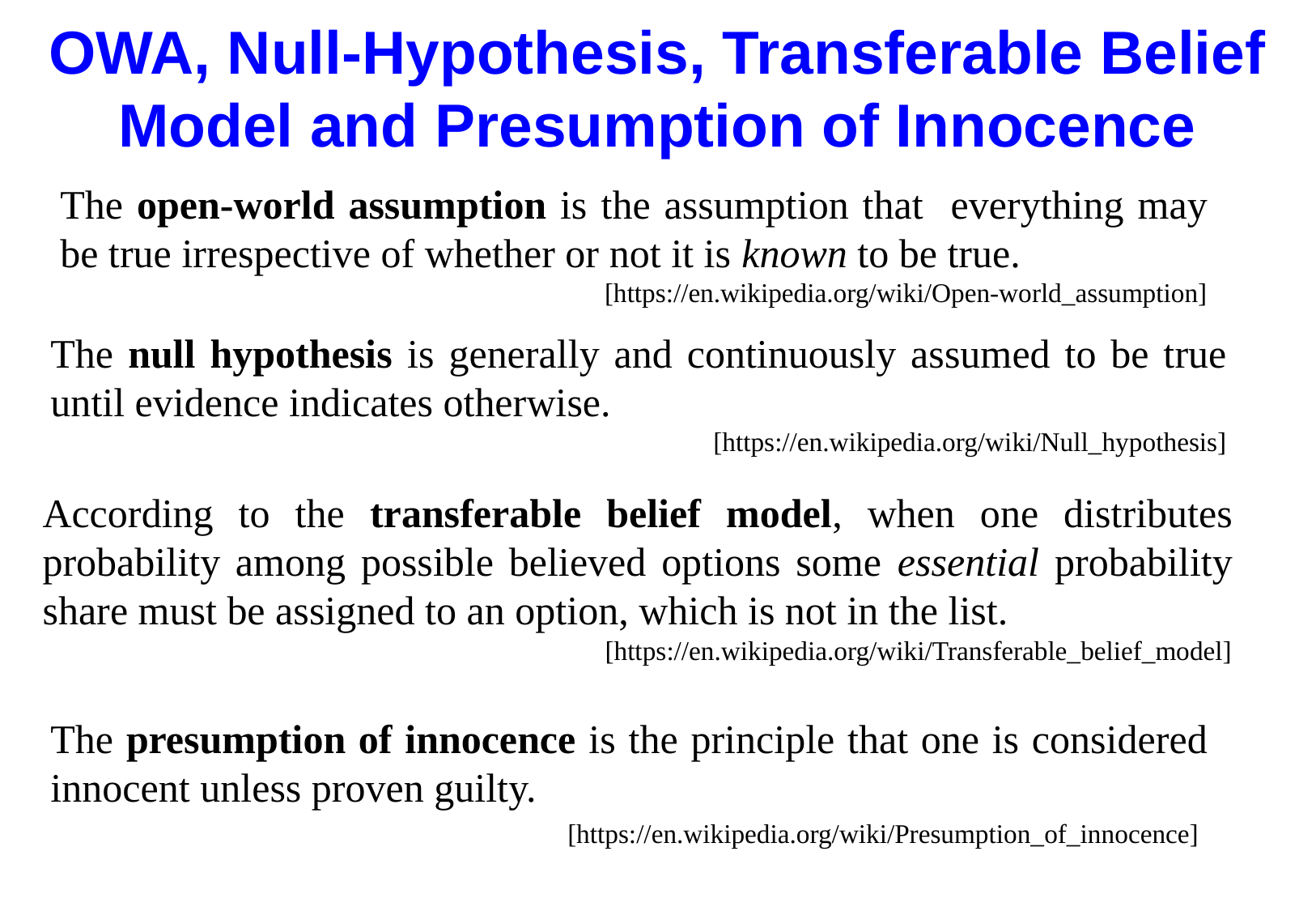

OWA, Null-Hypothesis, Transferable Belief Model and Presumption of Innocence
The open-world assumption is the assumption that  everything may be true irrespective of whether or not it is known to be true.
[https://en.wikipedia.org/wiki/Open-world_assumption]
The null hypothesis is generally and continuously assumed to be true until evidence indicates otherwise.
[https://en.wikipedia.org/wiki/Null_hypothesis]
According to the transferable belief model, when one distributes probability among possible believed options some essential probability share must be assigned to an option, which is not in the list.
[https://en.wikipedia.org/wiki/Transferable_belief_model]
The presumption of innocence is the principle that one is considered innocent unless proven guilty.
[https://en.wikipedia.org/wiki/Presumption_of_innocence]